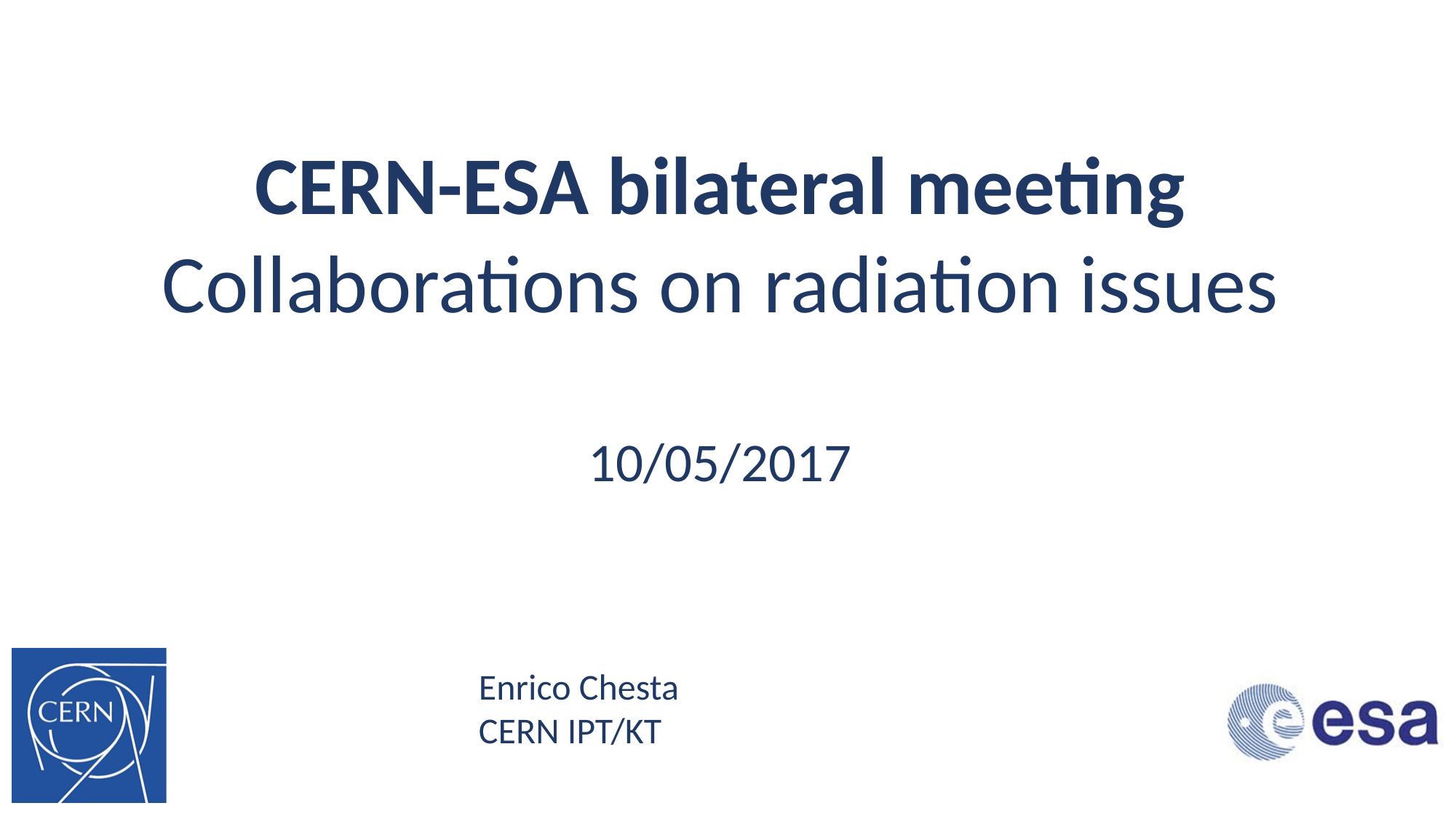

CERN-ESA bilateral meeting Collaborations on radiation issues

10/05/2017
Enrico Chesta
CERN IPT/KT